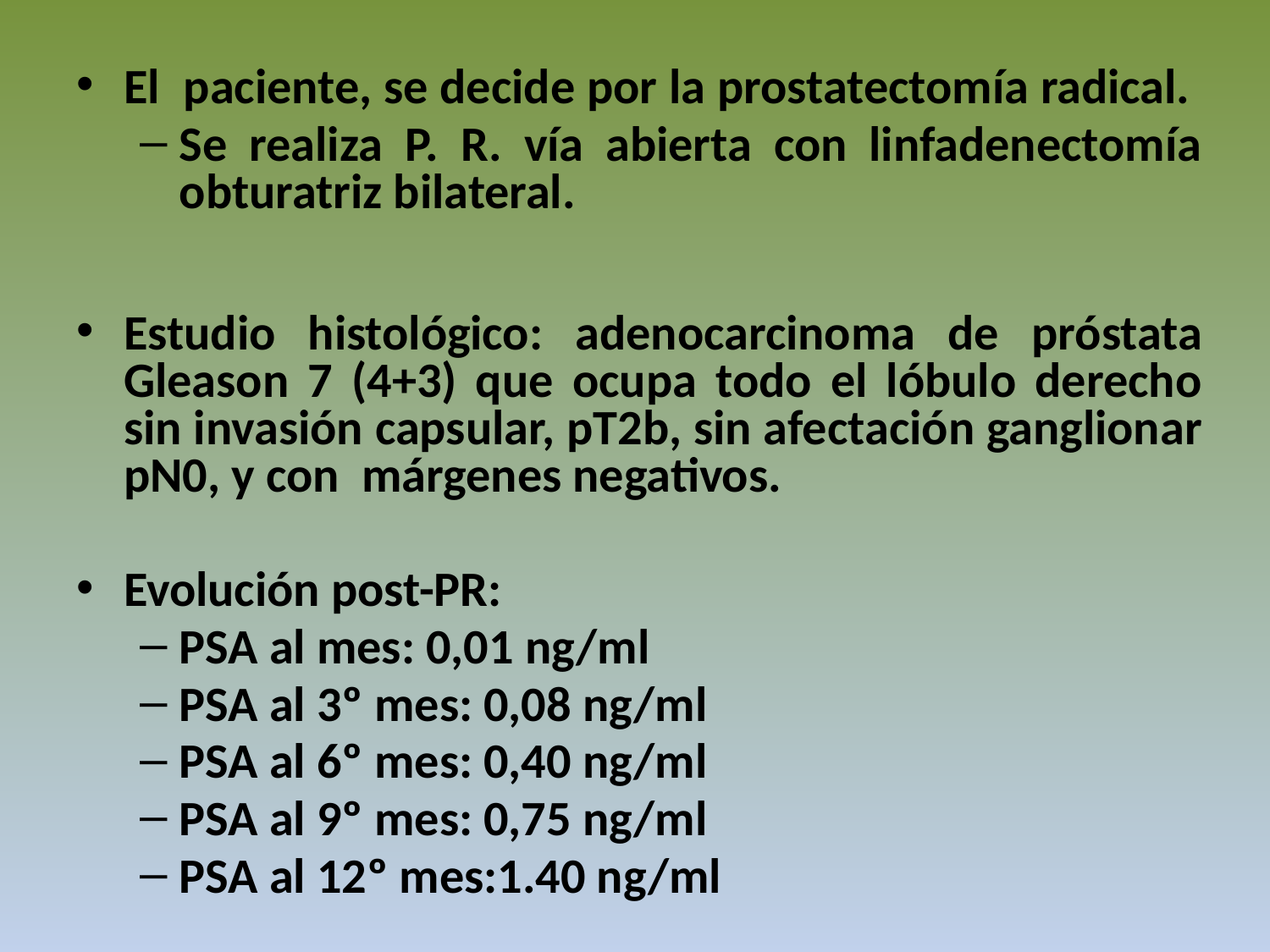

El  paciente, se decide por la prostatectomía radical.
Se realiza P. R. vía abierta con linfadenectomía obturatriz bilateral.

Estudio histológico: adenocarcinoma de próstata Gleason 7 (4+3) que ocupa todo el lóbulo derecho sin invasión capsular, pT2b, sin afectación ganglionar pN0, y con  márgenes negativos.

Evolución post-PR:
PSA al mes: 0,01 ng/ml
PSA al 3º mes: 0,08 ng/ml
PSA al 6º mes: 0,40 ng/ml
PSA al 9º mes: 0,75 ng/ml
PSA al 12º mes:1.40 ng/ml